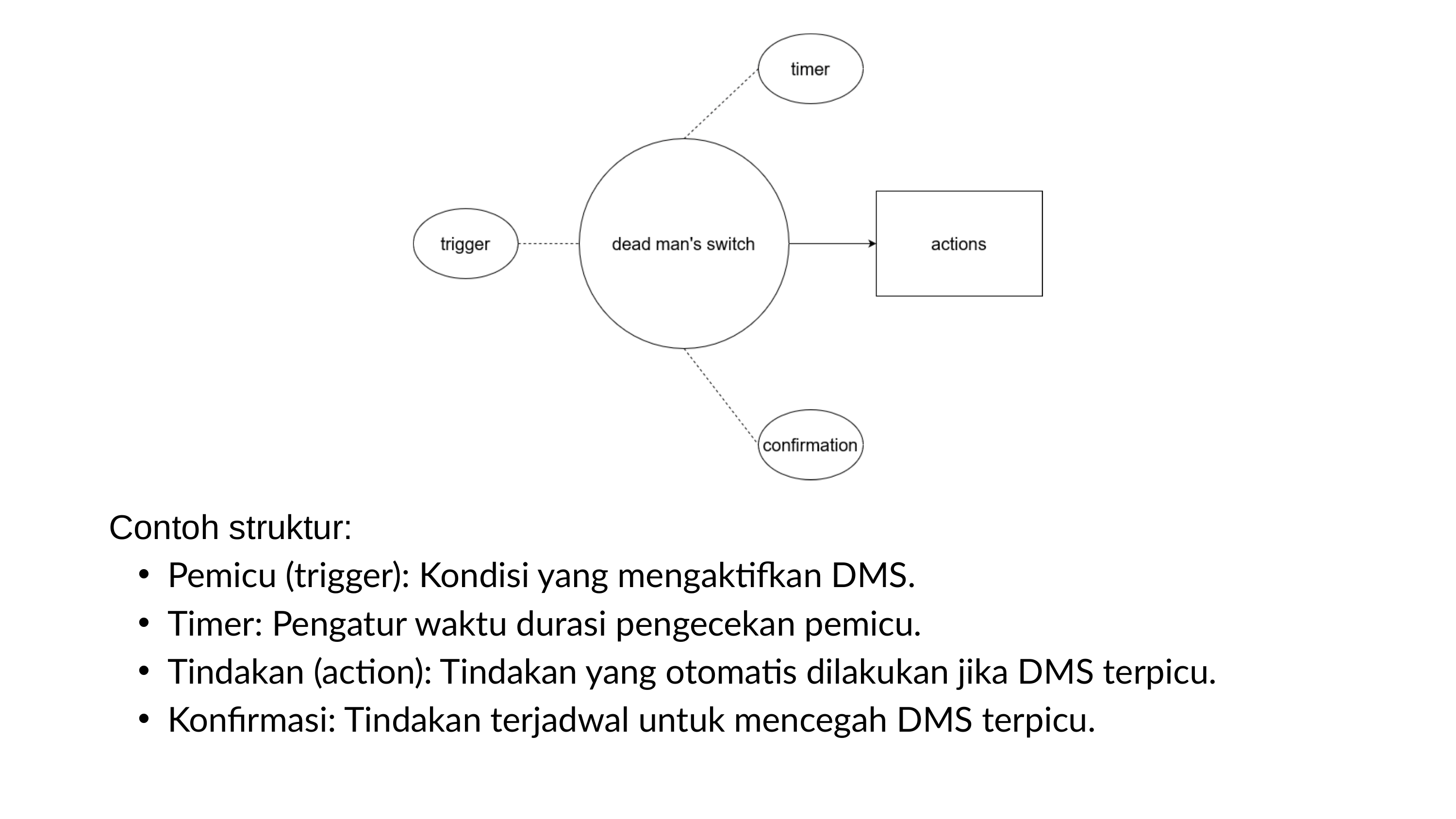

Contoh struktur:
Pemicu (trigger): Kondisi yang mengaktifkan DMS.
Timer: Pengatur waktu durasi pengecekan pemicu.
Tindakan (action): Tindakan yang otomatis dilakukan jika DMS terpicu.
Konfirmasi: Tindakan terjadwal untuk mencegah DMS terpicu.